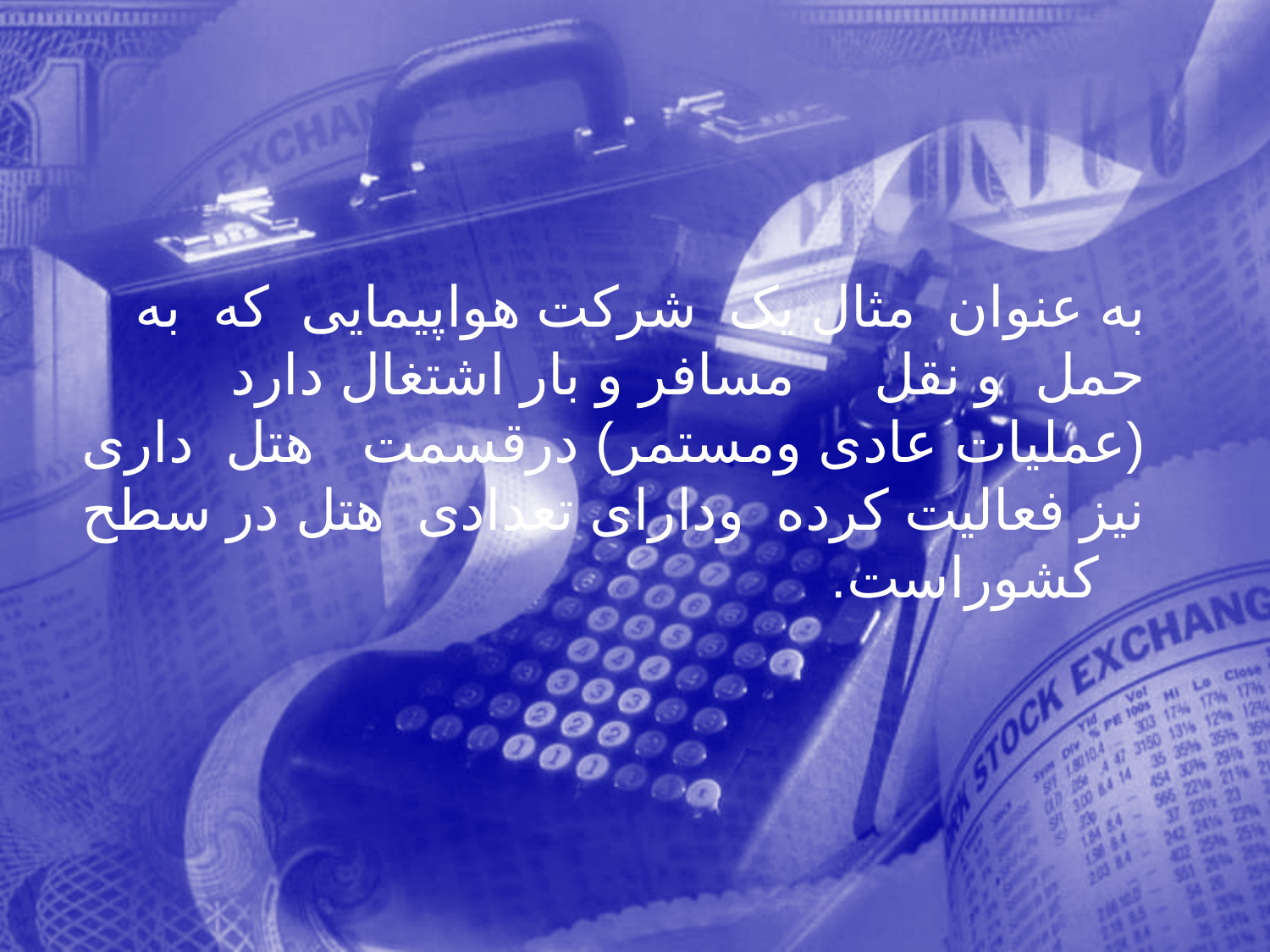

به عنوان  مثال يک  شرکت هواپيمايی  که  به حمل  و نقل     مسافر و بار اشتغال دارد (عمليات عادی ومستمر) درقسمت   هتل  داری نيز فعاليت کرده  ودارای تعدادی  هتل در سطح    کشوراست.
254